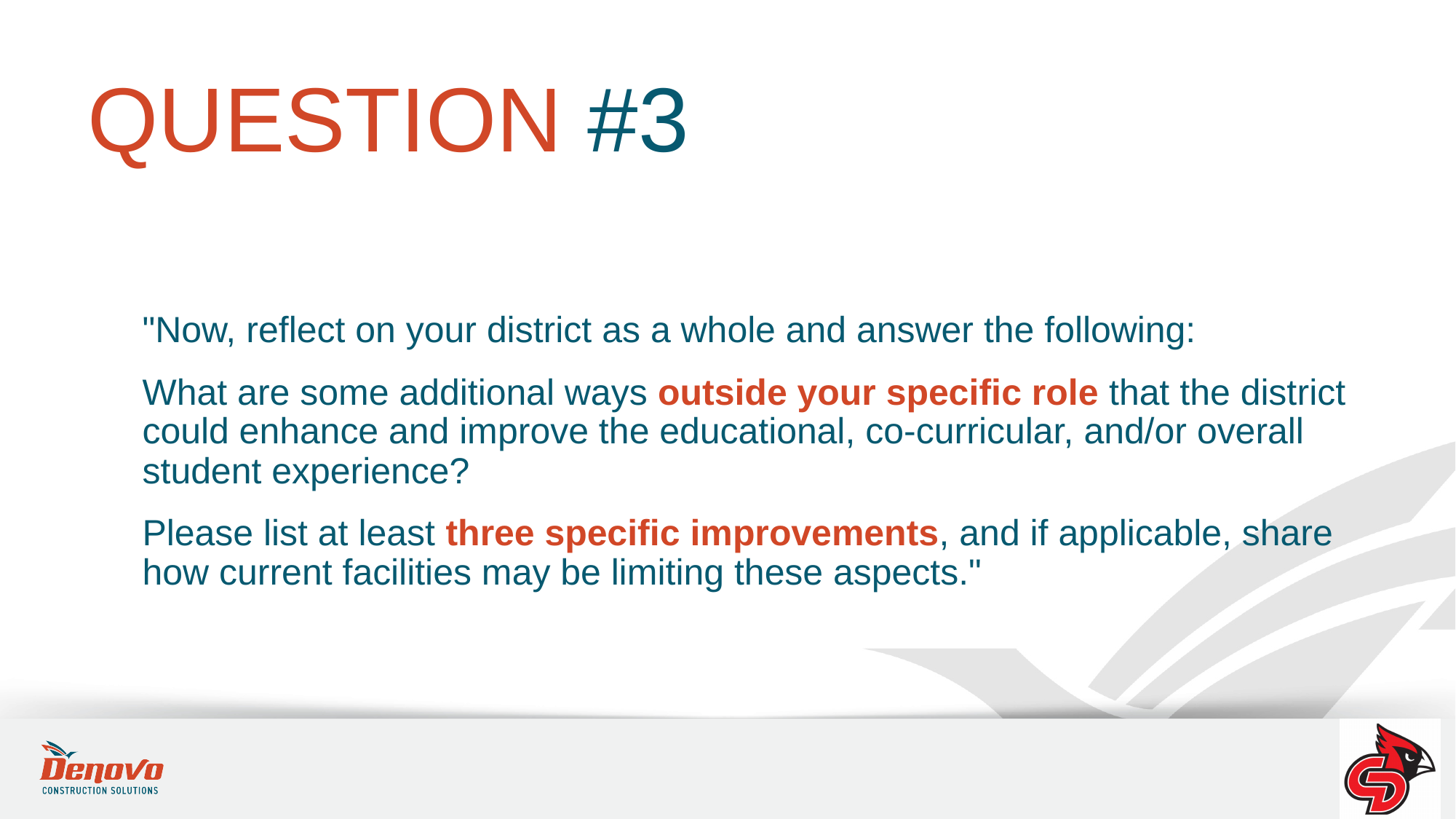

QUESTION #3
"Now, reflect on your district as a whole and answer the following:
What are some additional ways outside your specific role that the district could enhance and improve the educational, co-curricular, and/or overall student experience?
Please list at least three specific improvements, and if applicable, share how current facilities may be limiting these aspects."